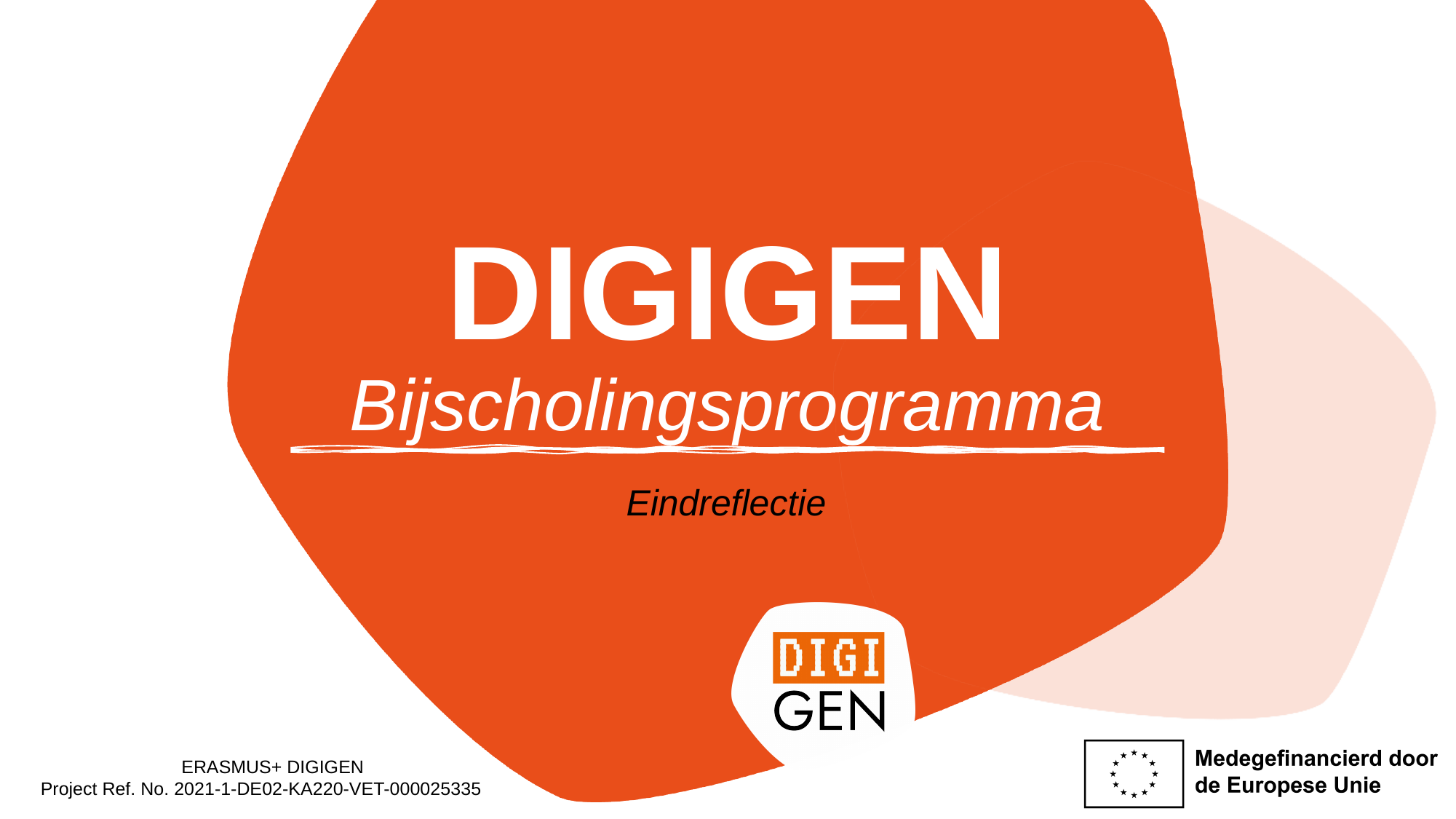

# DIGIGEN Bijscholingsprogramma

Eindreflectie
ERASMUS+ DIGIGEN
Project Ref. No. 2021-1-DE02-KA220-VET-000025335